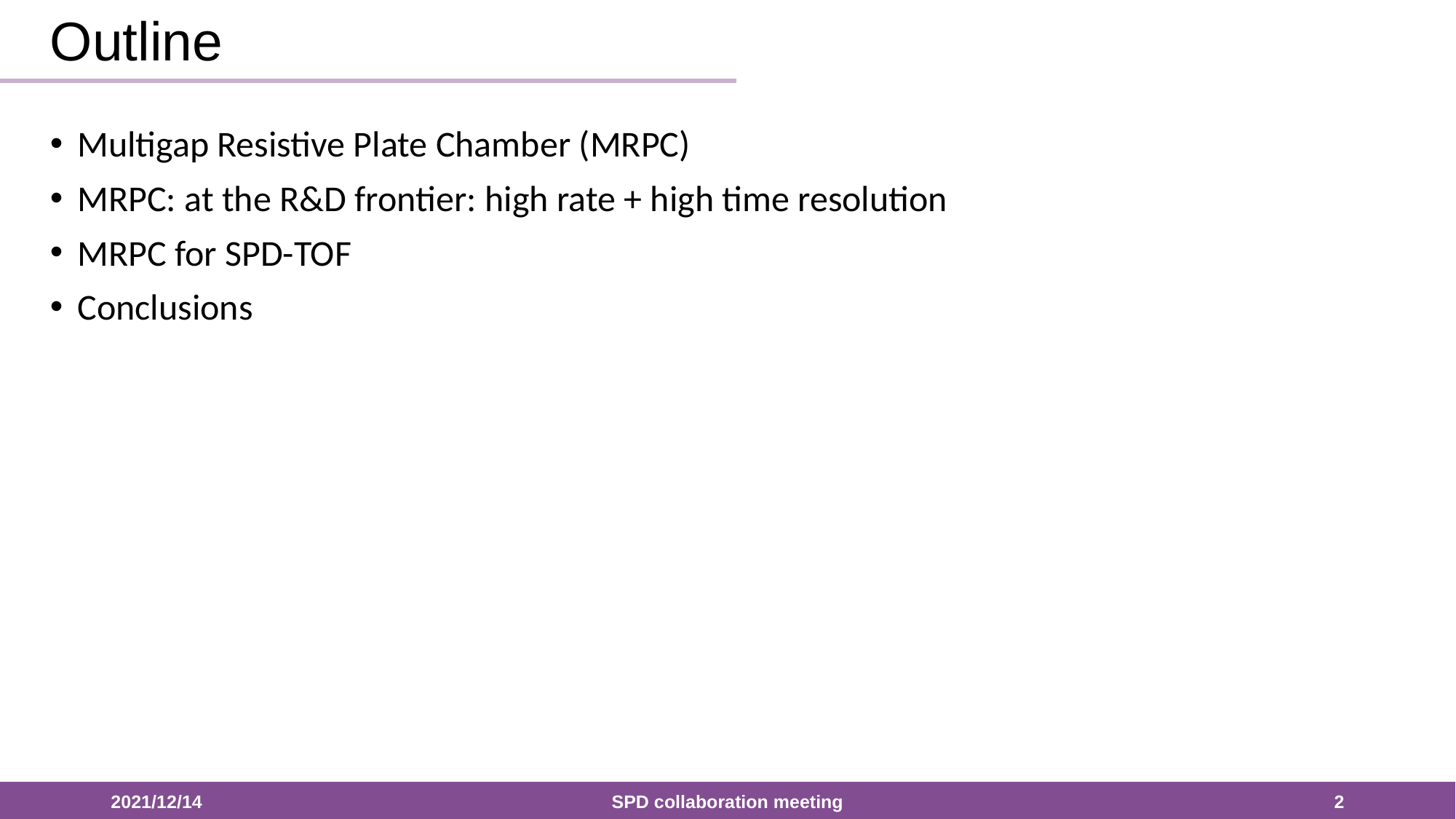

# Outline
Multigap Resistive Plate Chamber (MRPC)
MRPC: at the R&D frontier: high rate + high time resolution
MRPC for SPD-TOF
Conclusions
2021/12/14
SPD collaboration meeting
2